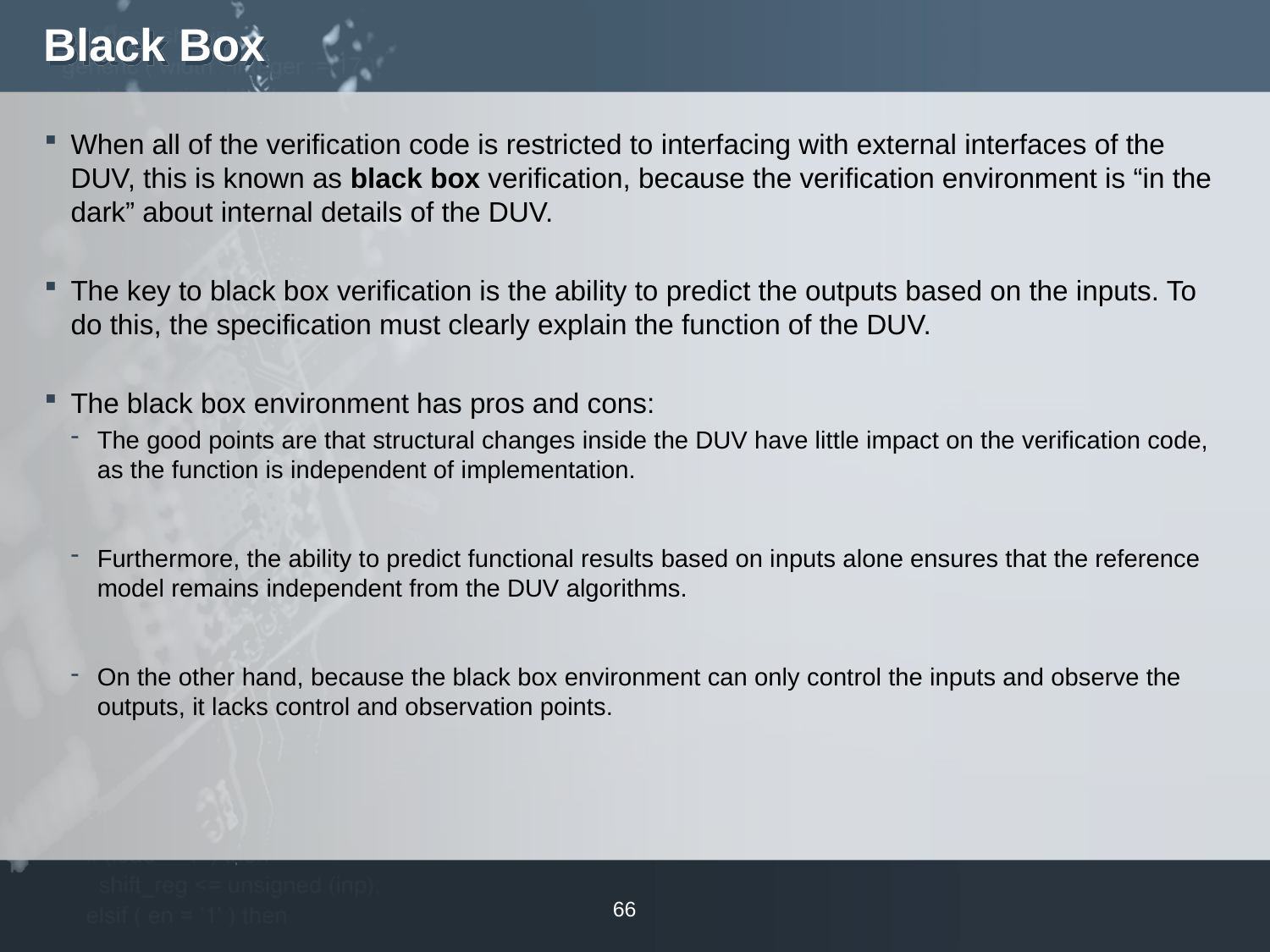

# Black Box
When all of the verification code is restricted to interfacing with external interfaces of the DUV, this is known as black box verification, because the verification environment is “in the dark” about internal details of the DUV.

The key to black box verification is the ability to predict the outputs based on the inputs. To do this, the specification must clearly explain the function of the DUV.

The black box environment has pros and cons:
The good points are that structural changes inside the DUV have little impact on the verification code, as the function is independent of implementation.

Furthermore, the ability to predict functional results based on inputs alone ensures that the reference model remains independent from the DUV algorithms.

On the other hand, because the black box environment can only control the inputs and observe the outputs, it lacks control and observation points.
66